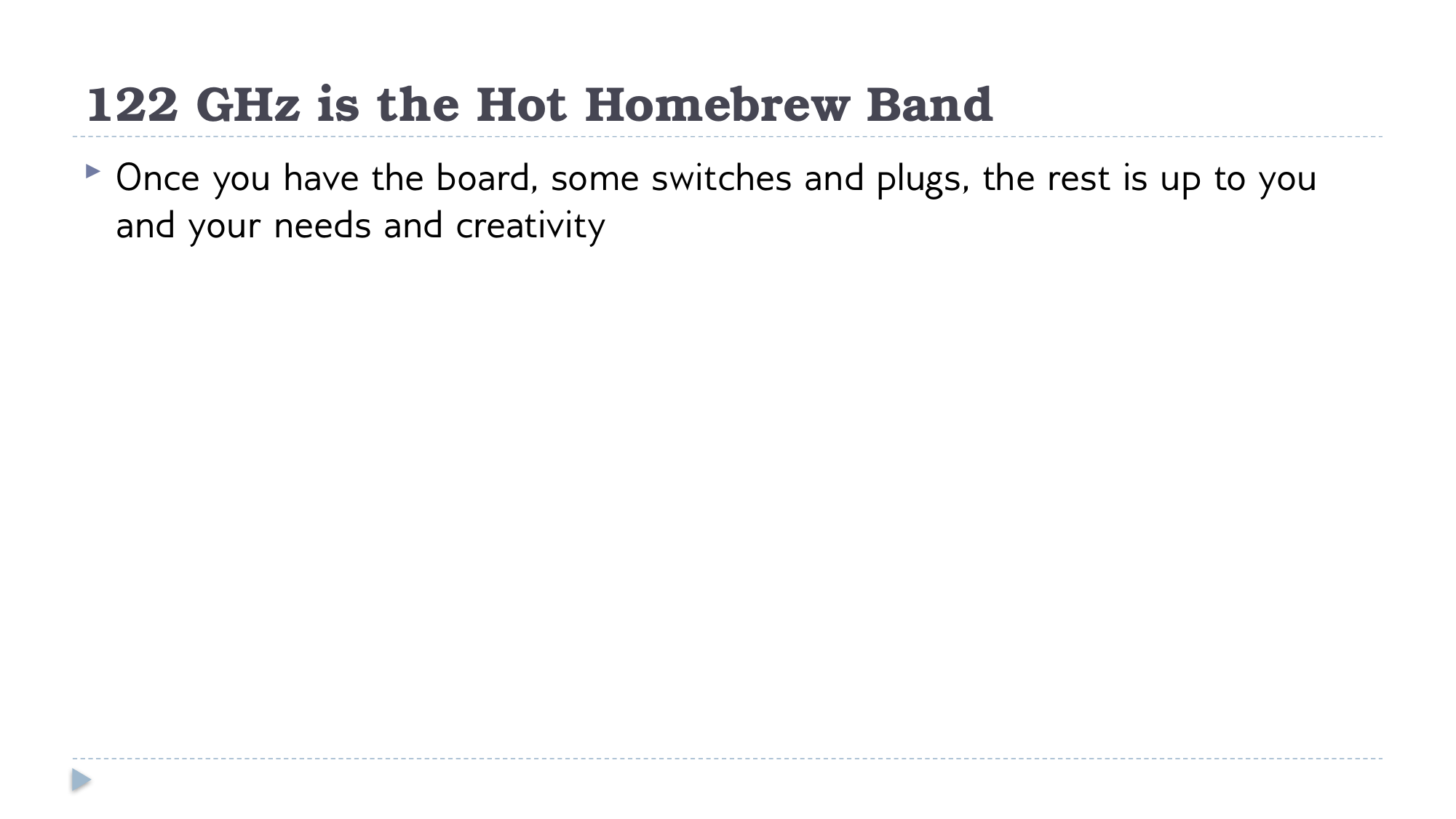

# 122 GHz is the Hot Homebrew Band
Once you have the board, some switches and plugs, the rest is up to you and your needs and creativity